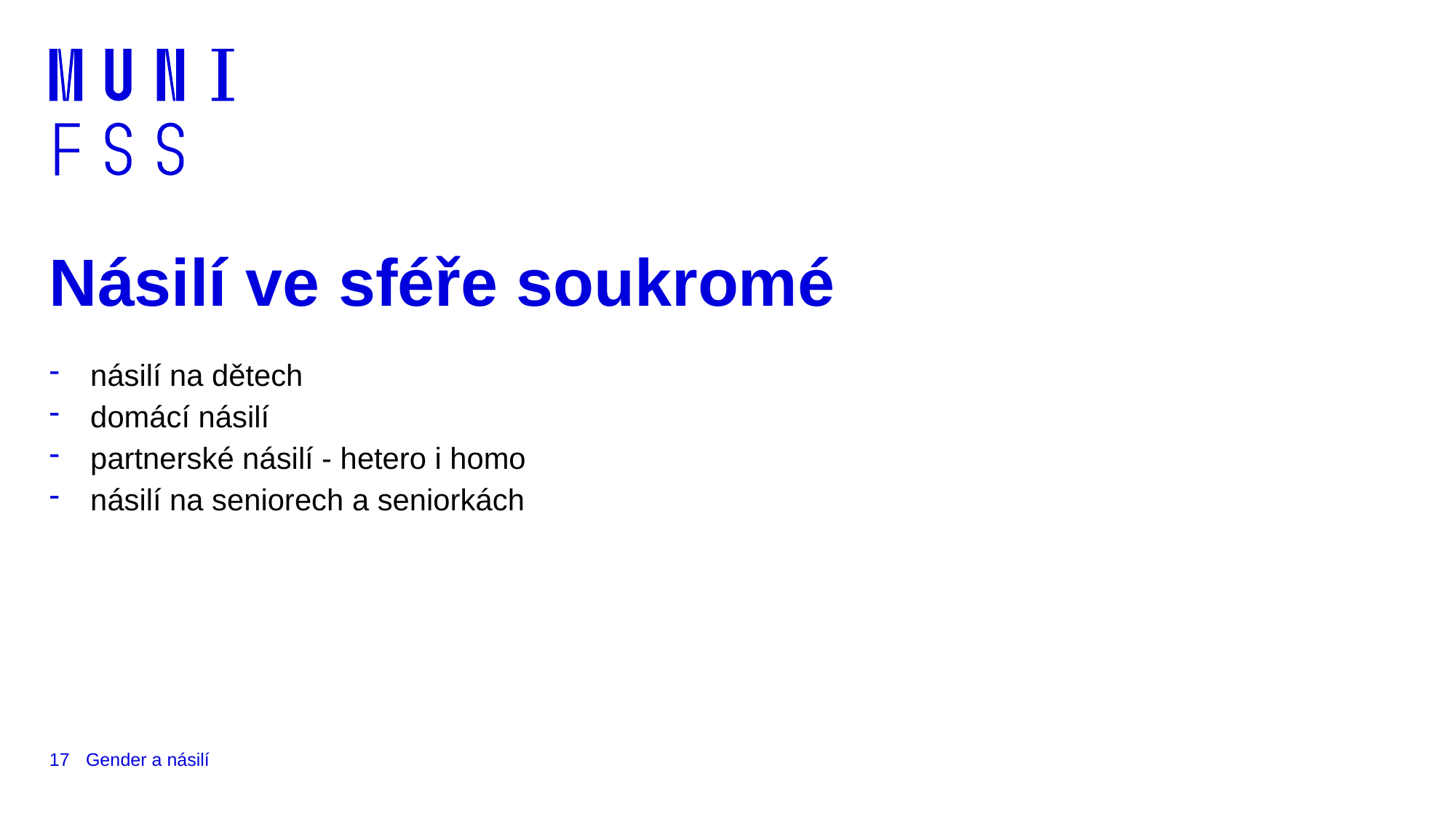

# Násilí ve sféře soukromé
násilí na dětech
domácí násilí
partnerské násilí - hetero i homo
násilí na seniorech a seniorkách
17
Gender a násilí